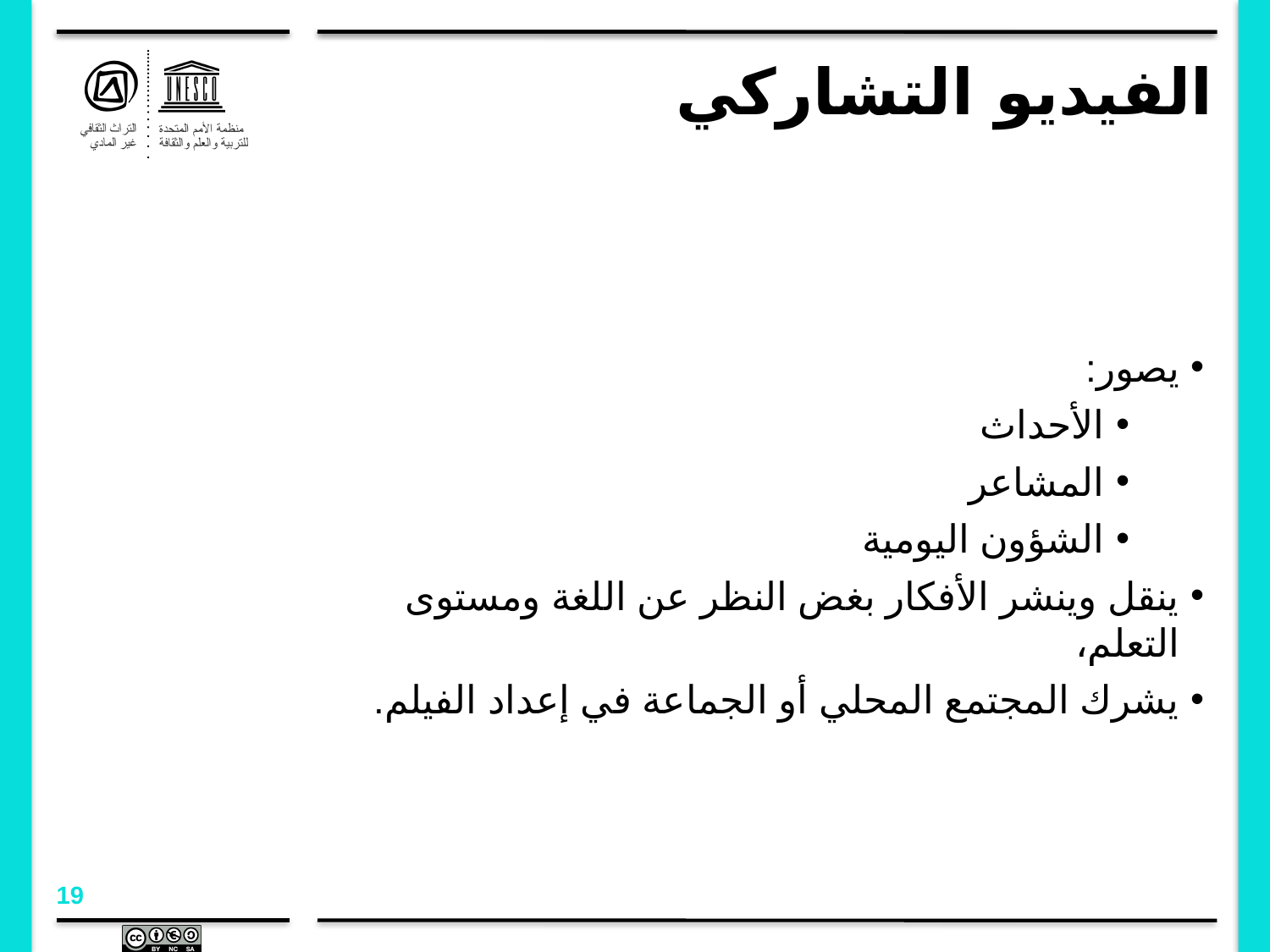

# الفيديو التشاركي
يصور:
الأحداث
المشاعر
الشؤون اليومية
ينقل وينشر الأفكار بغض النظر عن اللغة ومستوى التعلم،
يشرك المجتمع المحلي أو الجماعة في إعداد الفيلم.